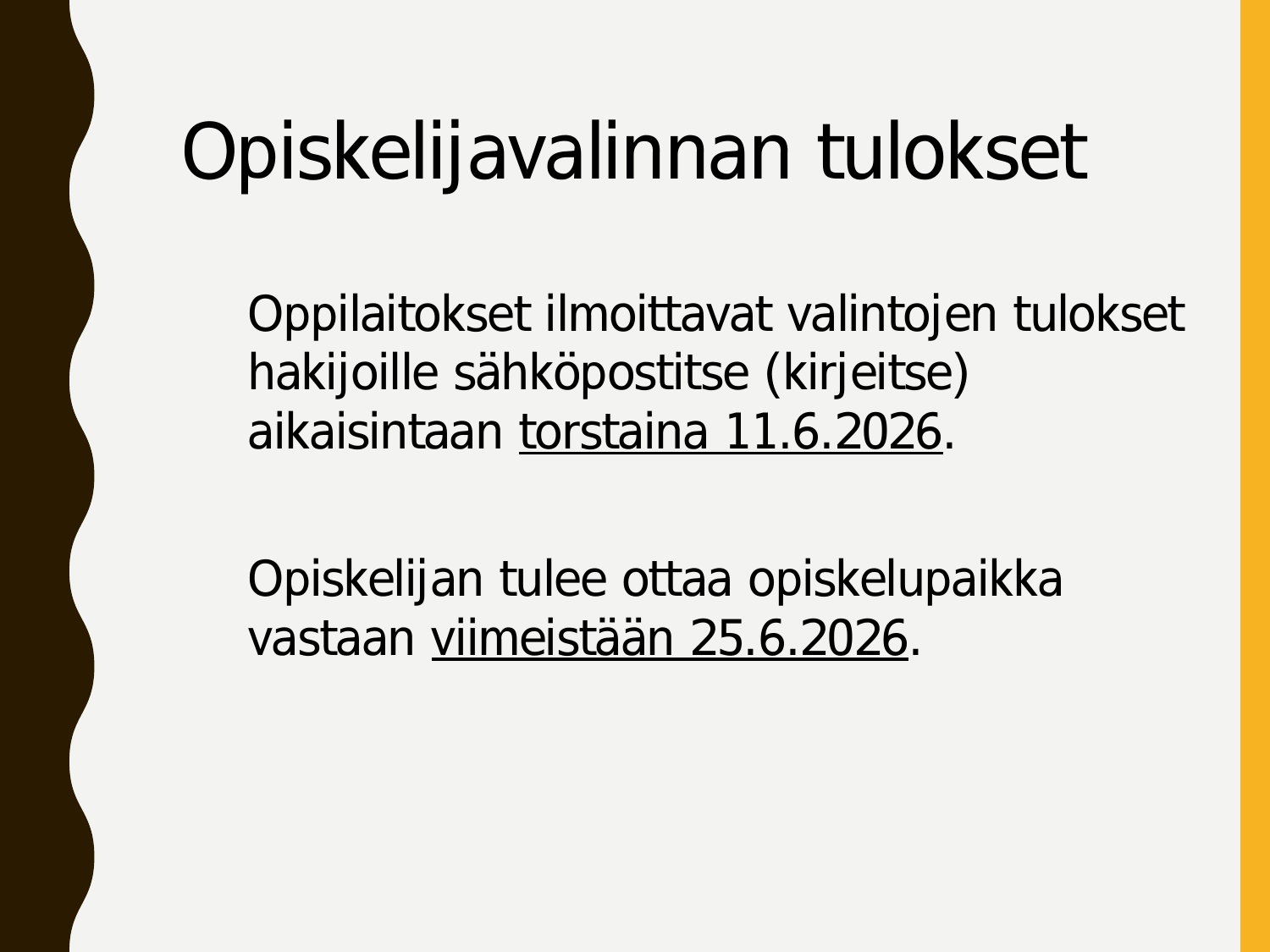

Opiskelijavalinnan tulokset
Oppilaitokset ilmoittavat valintojen tulokset hakijoille sähköpostitse (kirjeitse) aikaisintaan torstaina 11.6.2026.

Opiskelijan tulee ottaa opiskelupaikka vastaan viimeistään 25.6.2026.